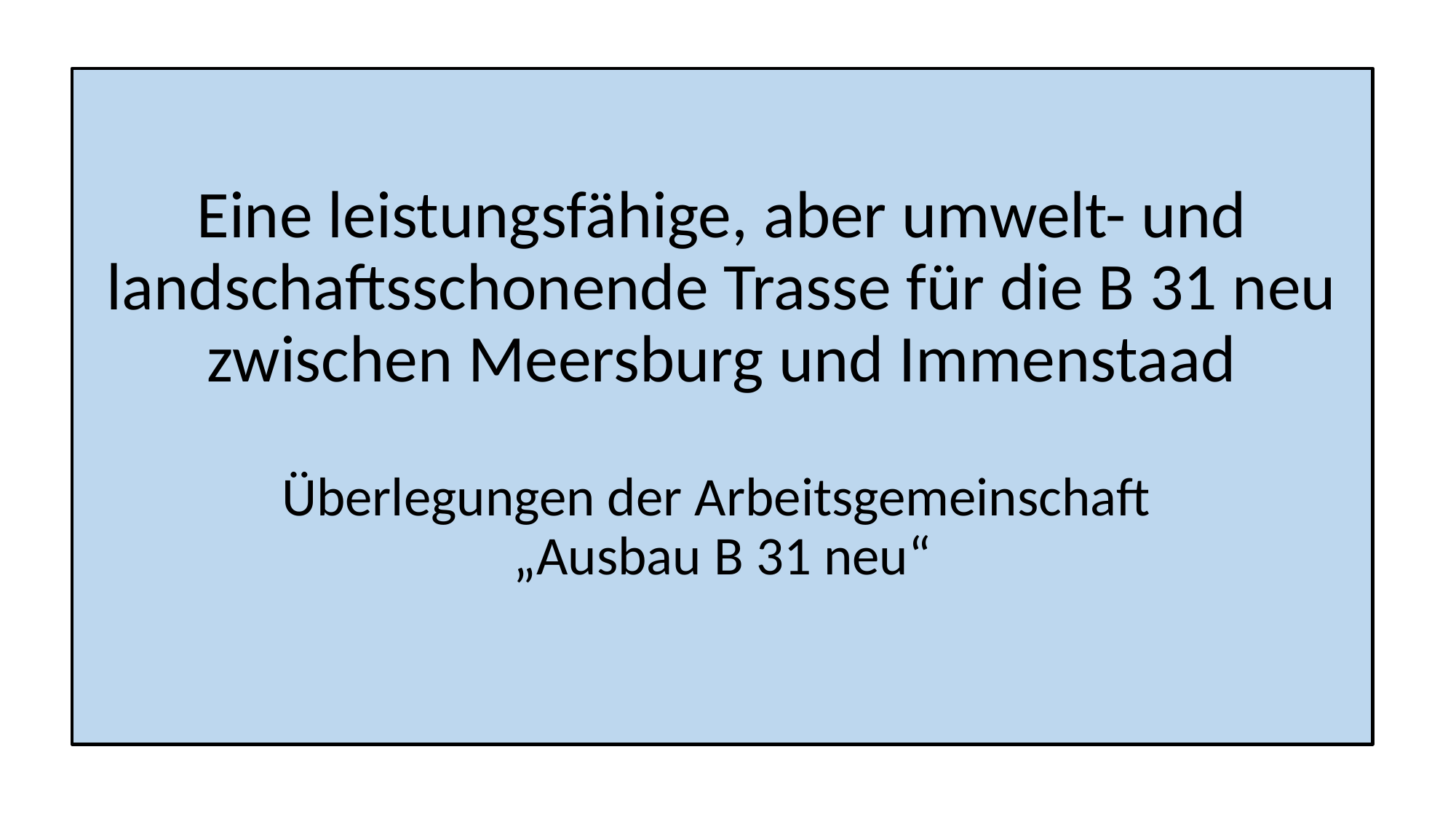

# Eine leistungsfähige, aber umwelt- und landschaftsschonende Trasse für die B 31 neu zwischen Meersburg und Immenstaad Überlegungen der Arbeitsgemeinschaft „Ausbau B 31 neu“